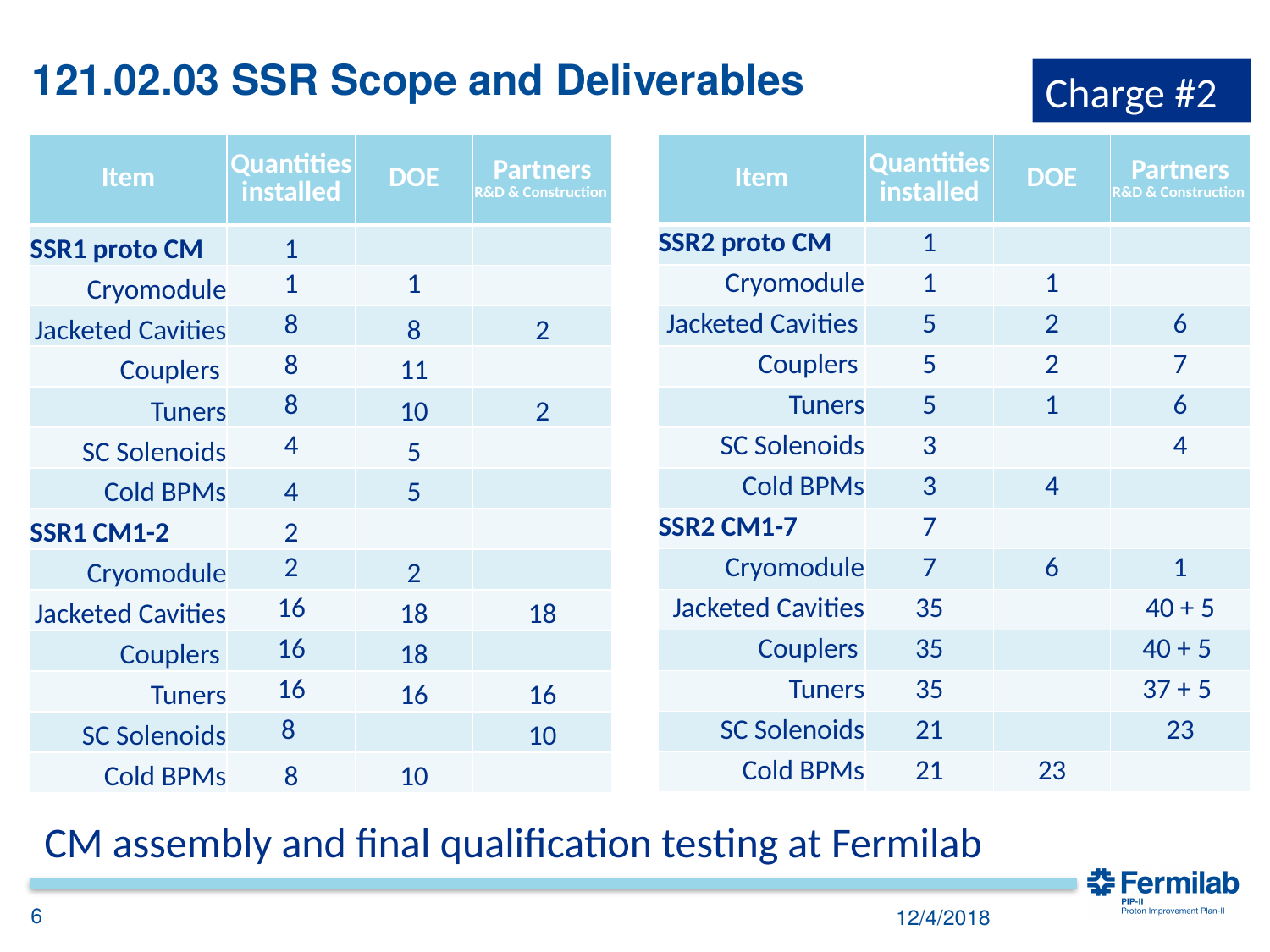

# 121.02.03 SSR Scope and Deliverables
Charge #2
| Item | Quantities installed | DOE | Partners R&D & Construction |
| --- | --- | --- | --- |
| SSR1 proto CM | 1 |  |  |
| Cryomodule | 1 | 1 |  |
| Jacketed Cavities | 8 | 8 | 2 |
| Couplers | 8 | 11 |  |
| Tuners | 8 | 10 | 2 |
| SC Solenoids | 4 | 5 |  |
| Cold BPMs | 4 | 5 |  |
| SSR1 CM1-2 | 2 |  |  |
| Cryomodule | 2 | 2 |  |
| Jacketed Cavities | 16 | 18 | 18 |
| Couplers | 16 | 18 |  |
| Tuners | 16 | 16 | 16 |
| SC Solenoids | 8 |  | 10 |
| Cold BPMs | 8 | 10 |  |
| Item | Quantities installed | DOE | Partners R&D & Construction |
| --- | --- | --- | --- |
| SSR2 proto CM | 1 |  |  |
| Cryomodule | 1 | 1 |  |
| Jacketed Cavities | 5 | 2 | 6 |
| Couplers | 5 | 2 | 7 |
| Tuners | 5 | 1 | 6 |
| SC Solenoids | 3 |  | 4 |
| Cold BPMs | 3 | 4 |  |
| SSR2 CM1-7 | 7 |  |  |
| Cryomodule | 7 | 6 | 1 |
| Jacketed Cavities | 35 |  | 40 + 5 |
| Couplers | 35 |  | 40 + 5 |
| Tuners | 35 |  | 37 + 5 |
| SC Solenoids | 21 |  | 23 |
| Cold BPMs | 21 | 23 |  |
CM assembly and final qualification testing at Fermilab
6
12/4/2018